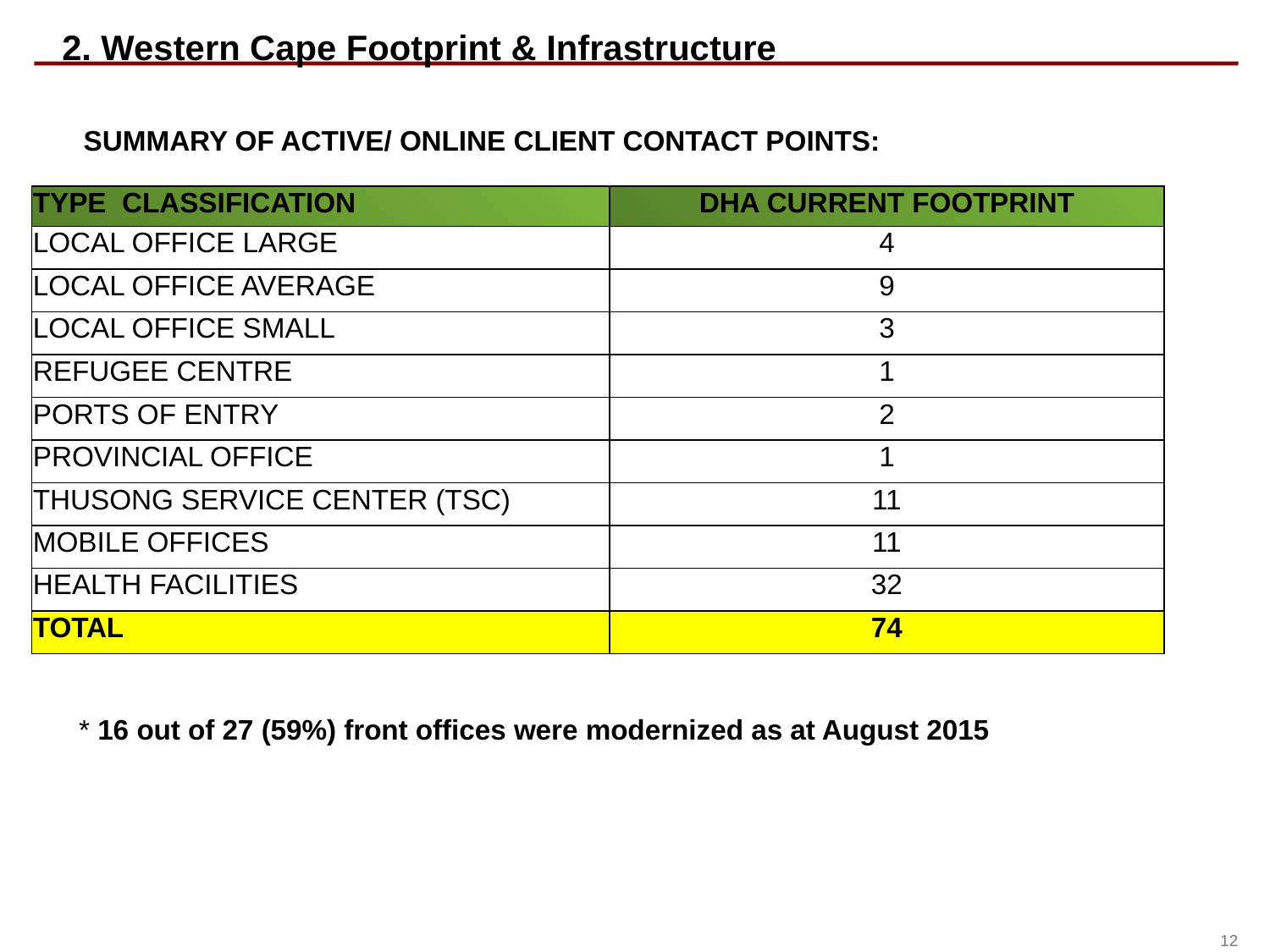

2. Western Cape Footprint & Infrastructure
SUMMARY OF ACTIVE/ ONLINE CLIENT CONTACT POINTS:
| TYPE CLASSIFICATION | DHA CURRENT FOOTPRINT |
| --- | --- |
| LOCAL OFFICE LARGE | 4 |
| LOCAL OFFICE AVERAGE | 9 |
| LOCAL OFFICE SMALL | 3 |
| REFUGEE CENTRE | 1 |
| PORTS OF ENTRY | 2 |
| PROVINCIAL OFFICE | 1 |
| THUSONG SERVICE CENTER (TSC) | 11 |
| MOBILE OFFICES | 11 |
| HEALTH FACILITIES | 32 |
| TOTAL | 74 |
* 16 out of 27 (59%) front offices were modernized as at August 2015